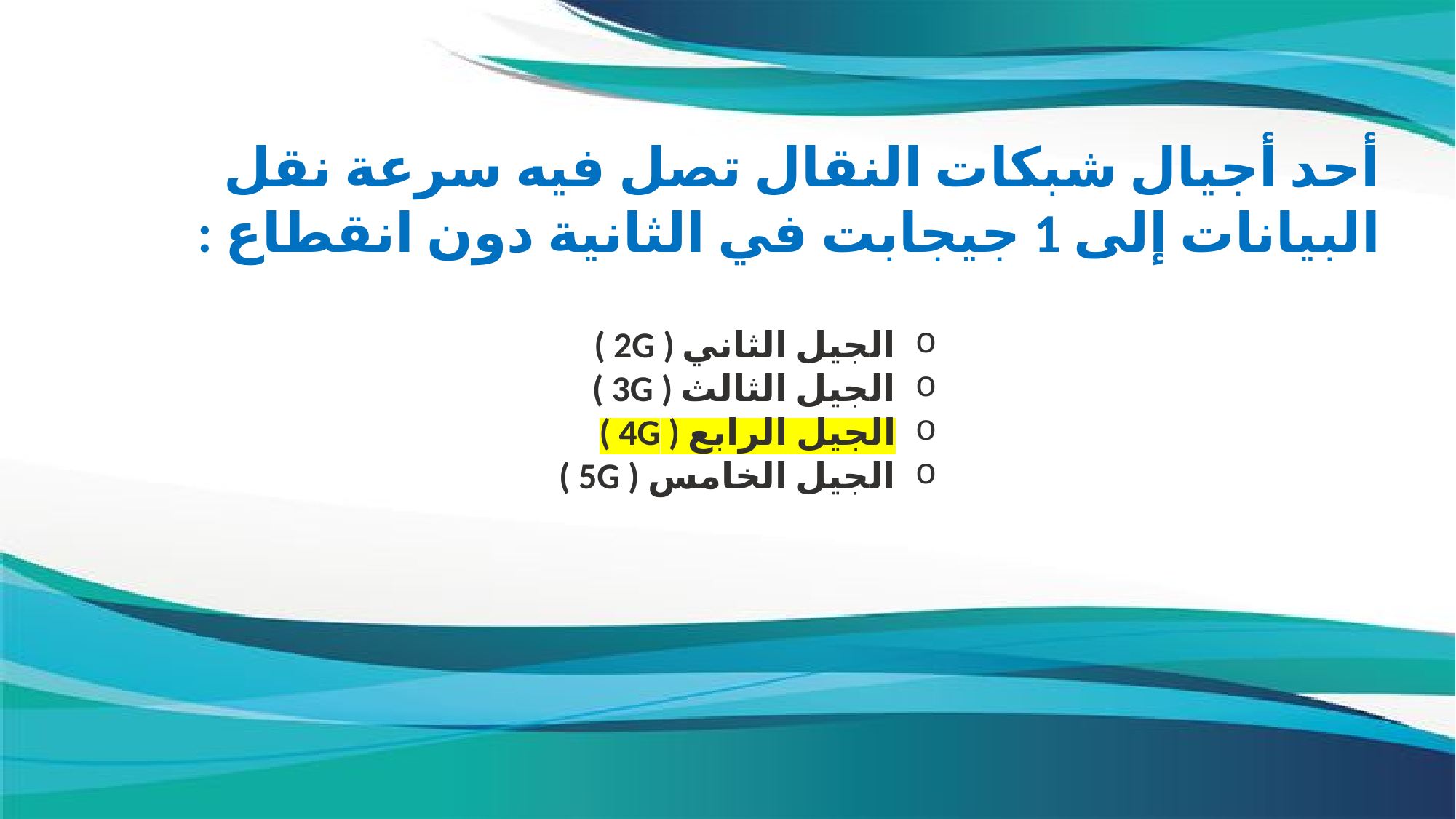

أحد أجيال شبكات النقال تصل فيه سرعة نقل البيانات إلى 1 جيجابت في الثانية دون انقطاع :
الجيل الثاني ( 2G )
الجيل الثالث ( 3G )
الجيل الرابع ( 4G )
الجيل الخامس ( 5G )